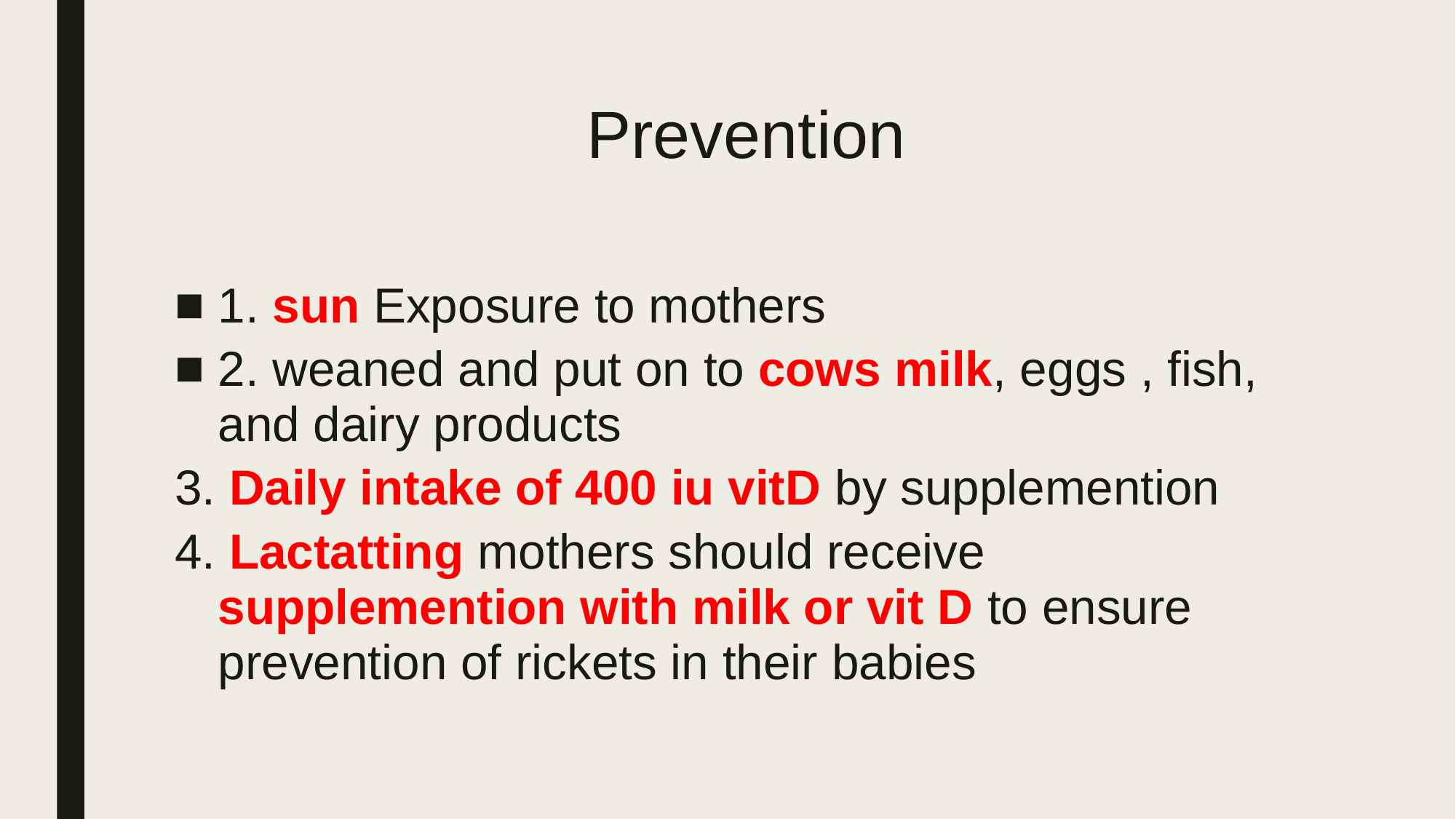

# Prevention
1. sun Exposure to mothers
2. weaned and put on to cows milk, eggs , fish, and dairy products
3. Daily intake of 400 iu vitD by supplemention
4. Lactatting mothers should receive supplemention with milk or vit D to ensure prevention of rickets in their babies